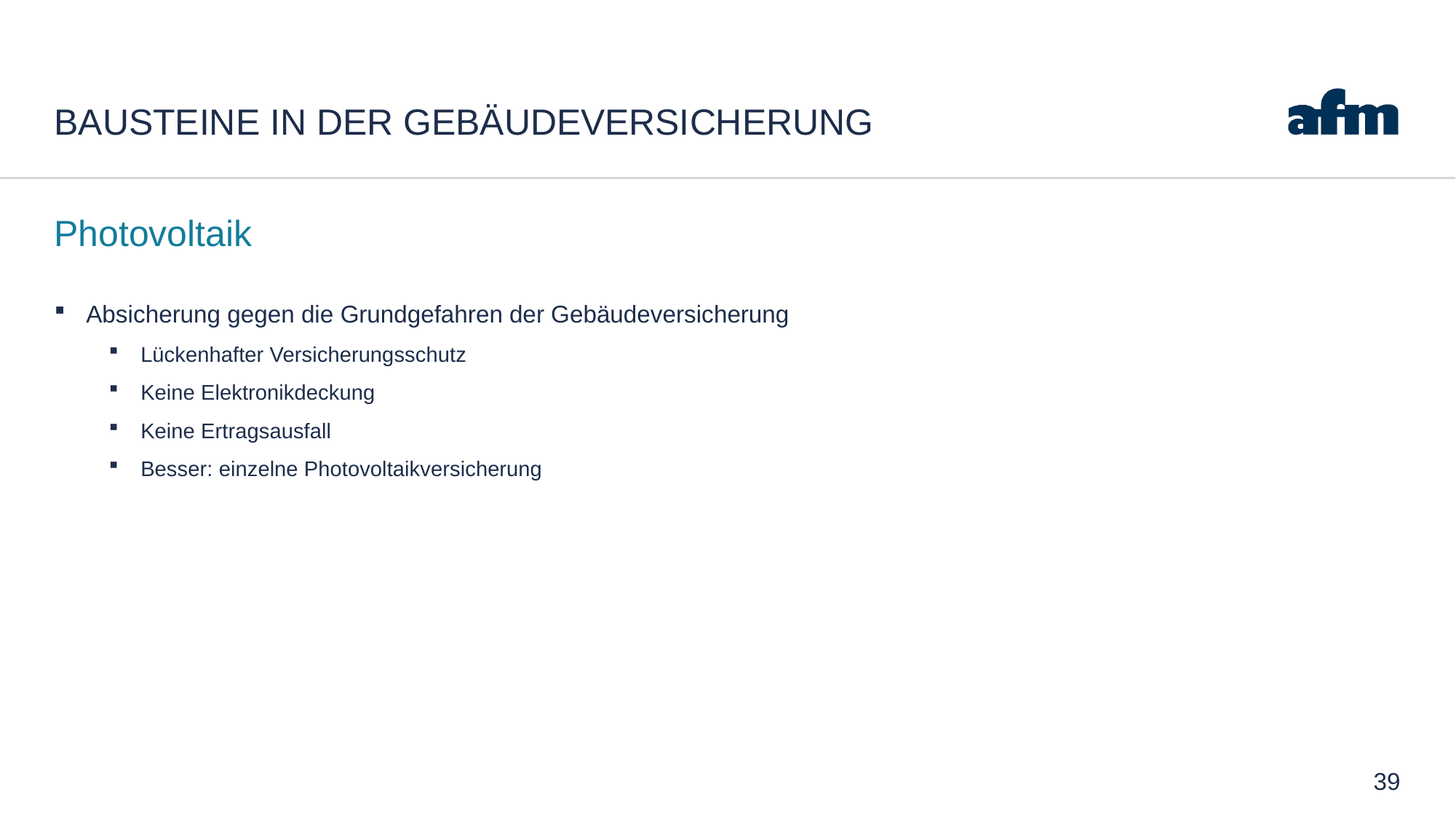

# Bausteine in der Gebäudeversicherung
Photovoltaik
Absicherung gegen die Grundgefahren der Gebäudeversicherung
Lückenhafter Versicherungsschutz
Keine Elektronikdeckung
Keine Ertragsausfall
Besser: einzelne Photovoltaikversicherung
39